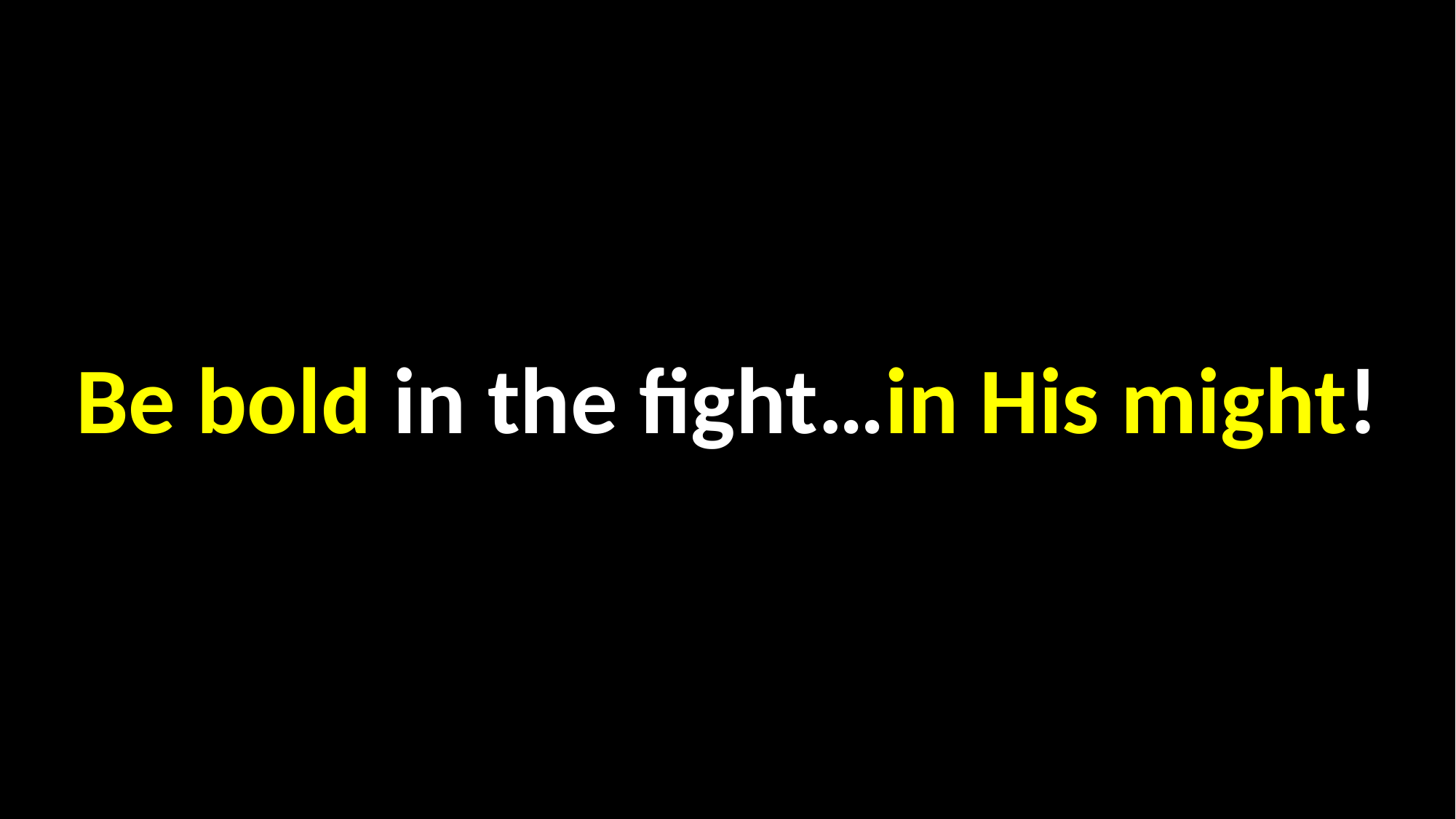

Be bold in the fight…in His might!